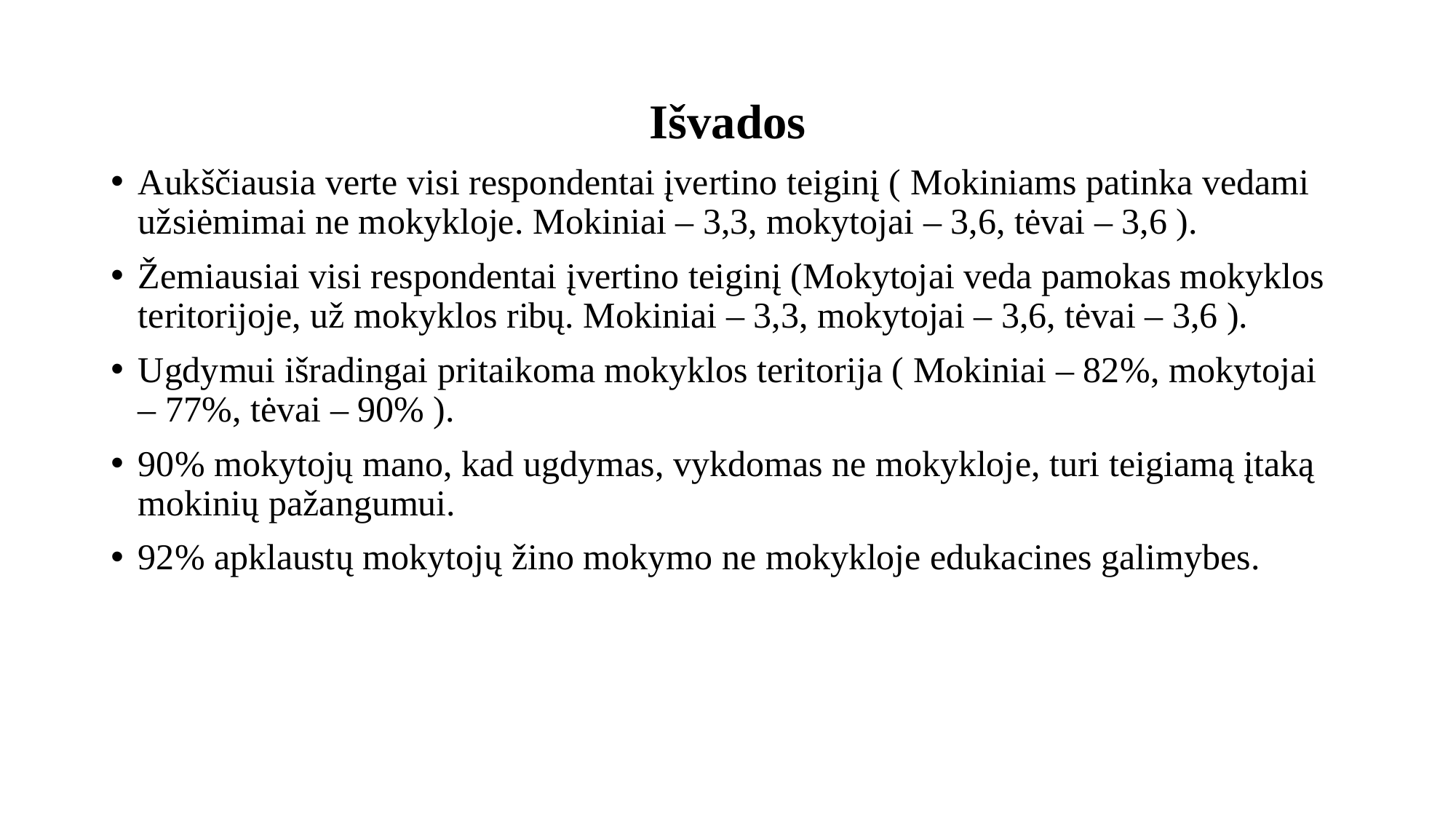

# Išvados
Aukščiausia verte visi respondentai įvertino teiginį ( Mokiniams patinka vedami užsiėmimai ne mokykloje. Mokiniai – 3,3, mokytojai – 3,6, tėvai – 3,6 ).
Žemiausiai visi respondentai įvertino teiginį (Mokytojai veda pamokas mokyklos teritorijoje, už mokyklos ribų. Mokiniai – 3,3, mokytojai – 3,6, tėvai – 3,6 ).
Ugdymui išradingai pritaikoma mokyklos teritorija ( Mokiniai – 82%, mokytojai – 77%, tėvai – 90% ).
90% mokytojų mano, kad ugdymas, vykdomas ne mokykloje, turi teigiamą įtaką mokinių pažangumui.
92% apklaustų mokytojų žino mokymo ne mokykloje edukacines galimybes.